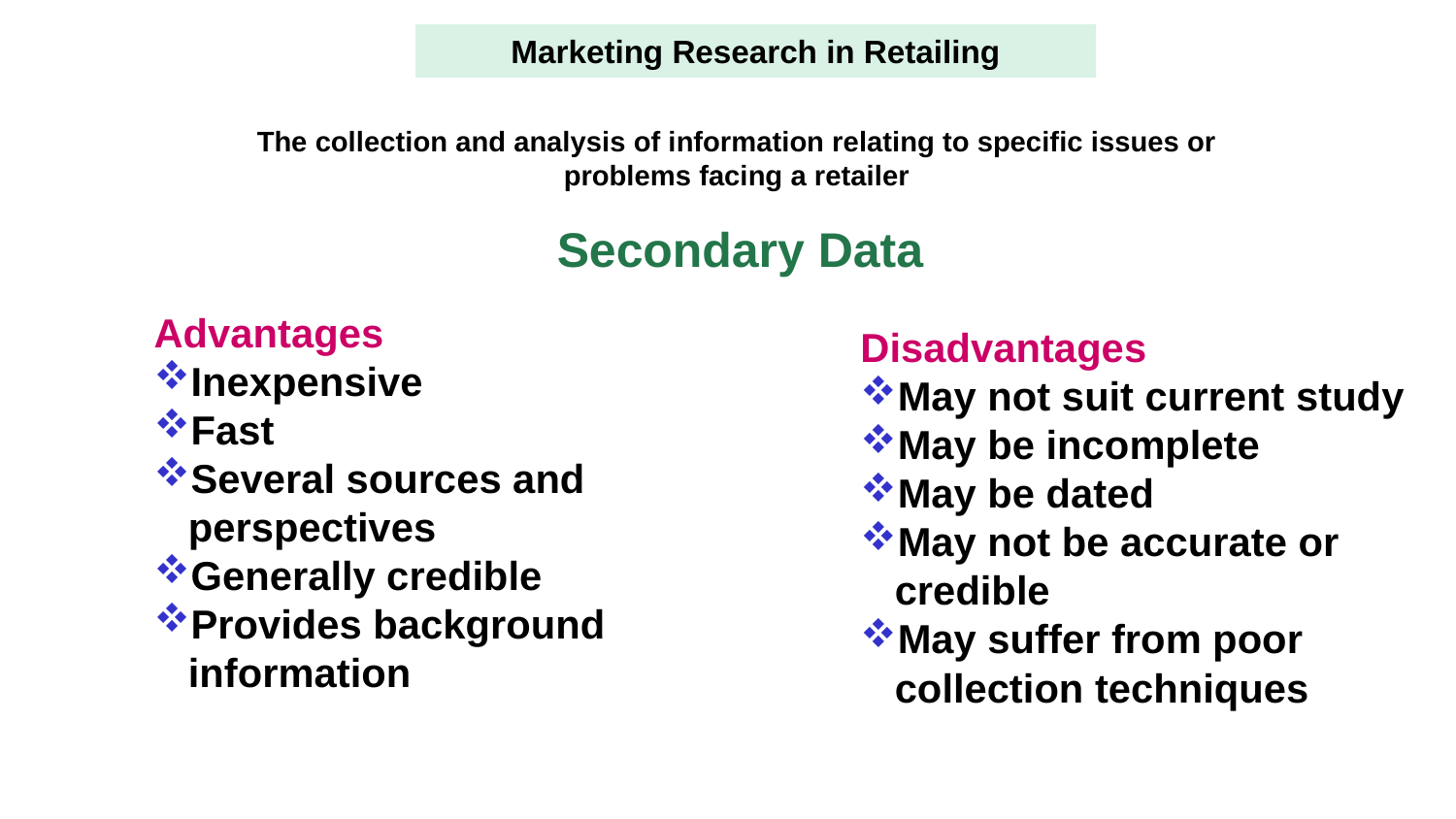

Marketing Research in Retailing
The collection and analysis of information relating to specific issues or problems facing a retailer
Secondary Data
Advantages
Inexpensive
Fast
Several sources and perspectives
Generally credible
Provides background information
Disadvantages
May not suit current study
May be incomplete
May be dated
May not be accurate or credible
May suffer from poor collection techniques